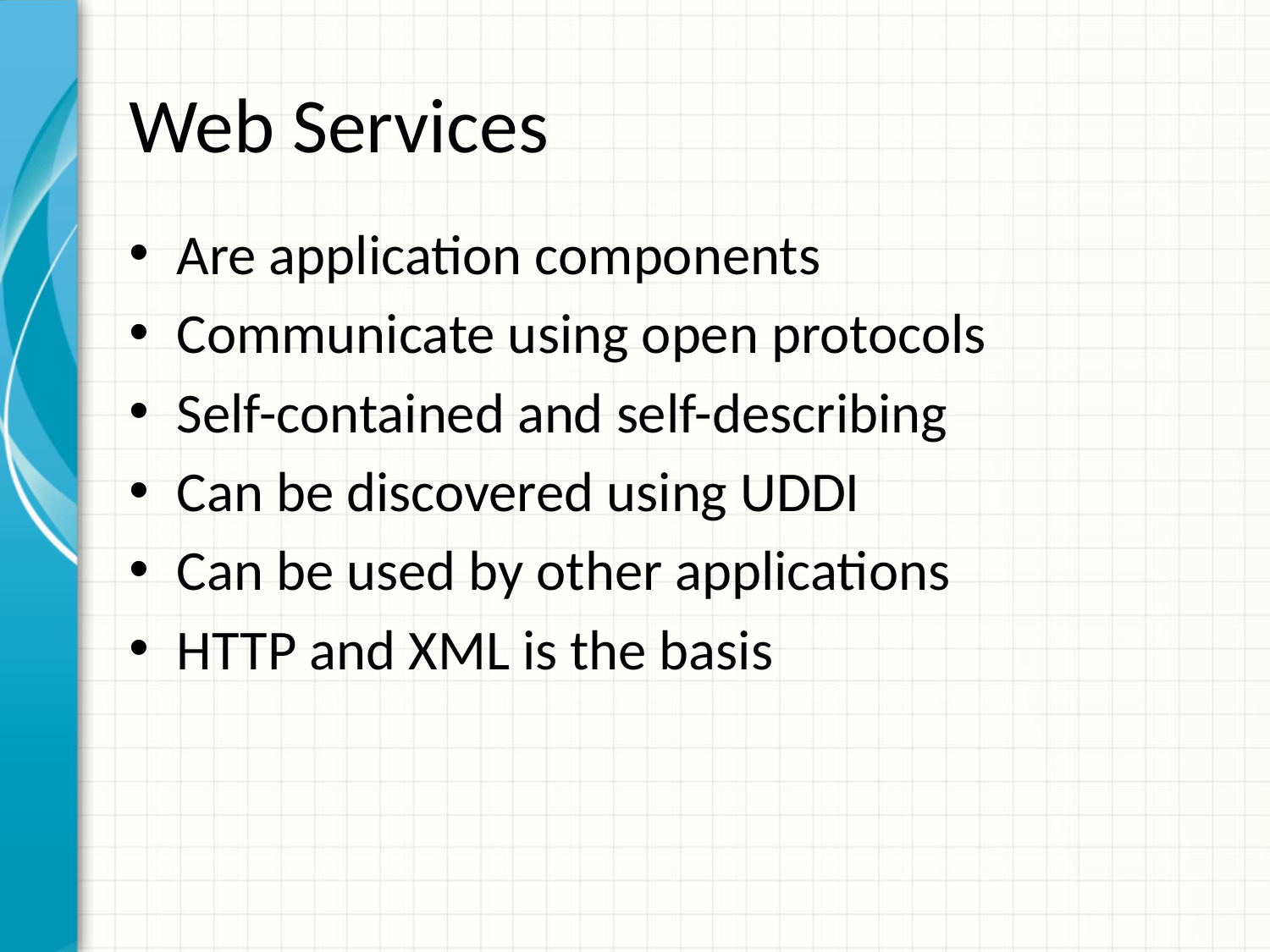

# Web Services
Are application components
Communicate using open protocols
Self-contained and self-describing
Can be discovered using UDDI
Can be used by other applications
HTTP and XML is the basis